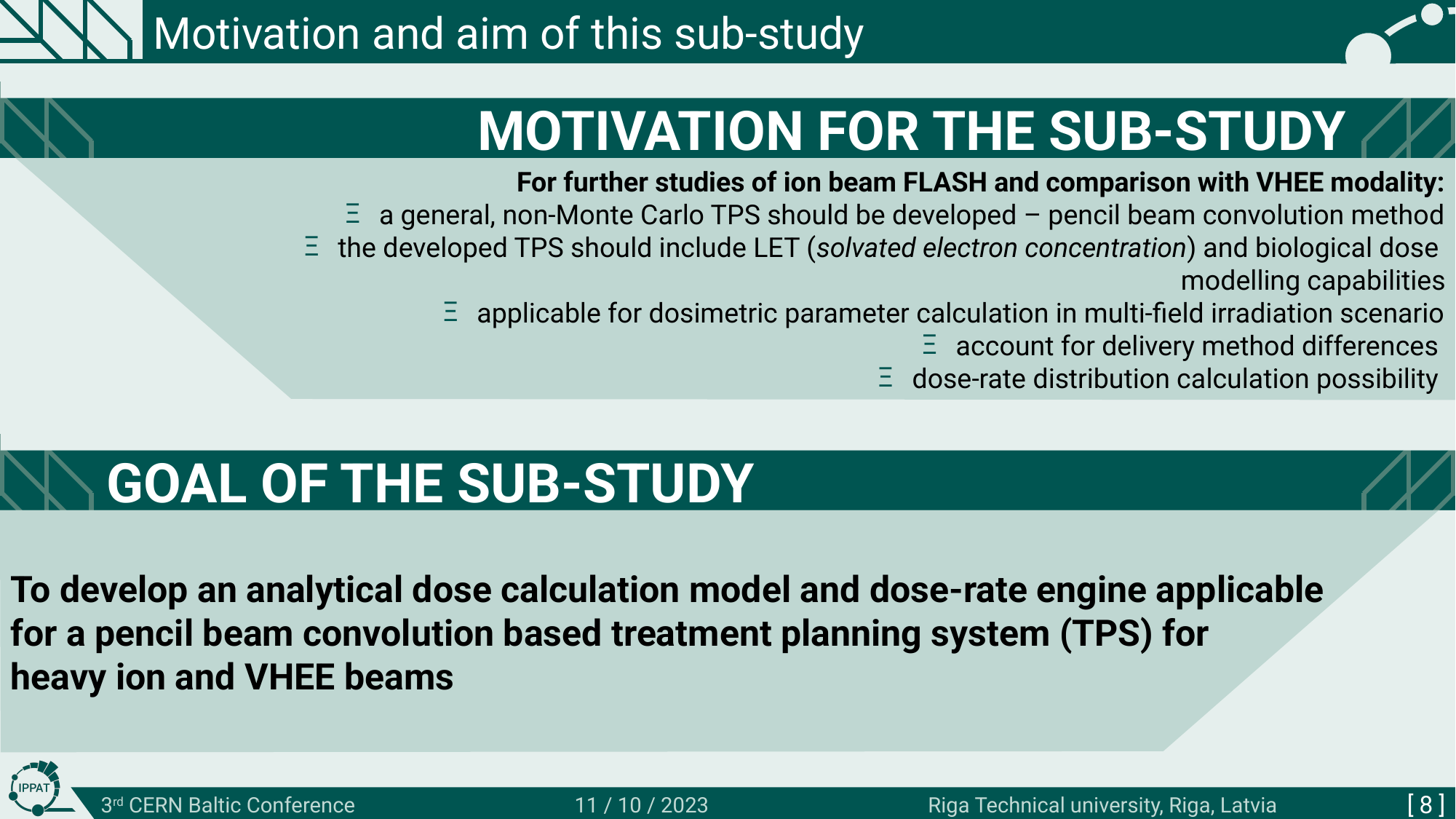

# Motivation and aim of this sub-study

Motivation for the sub-study

For further studies of ion beam FLASH and comparison with VHEE modality:
a general, non-Monte Carlo TPS should be developed – pencil beam convolution method
the developed TPS should include LET (solvated electron concentration) and biological dose
modelling capabilities
applicable for dosimetric parameter calculation in multi-field irradiation scenario
account for delivery method differences
dose-rate distribution calculation possibility

Goal of the sub-study

To develop an analytical dose calculation model and dose-rate engine applicable
for a pencil beam convolution based treatment planning system (TPS) for
heavy ion and VHEE beams
[ 8 ]